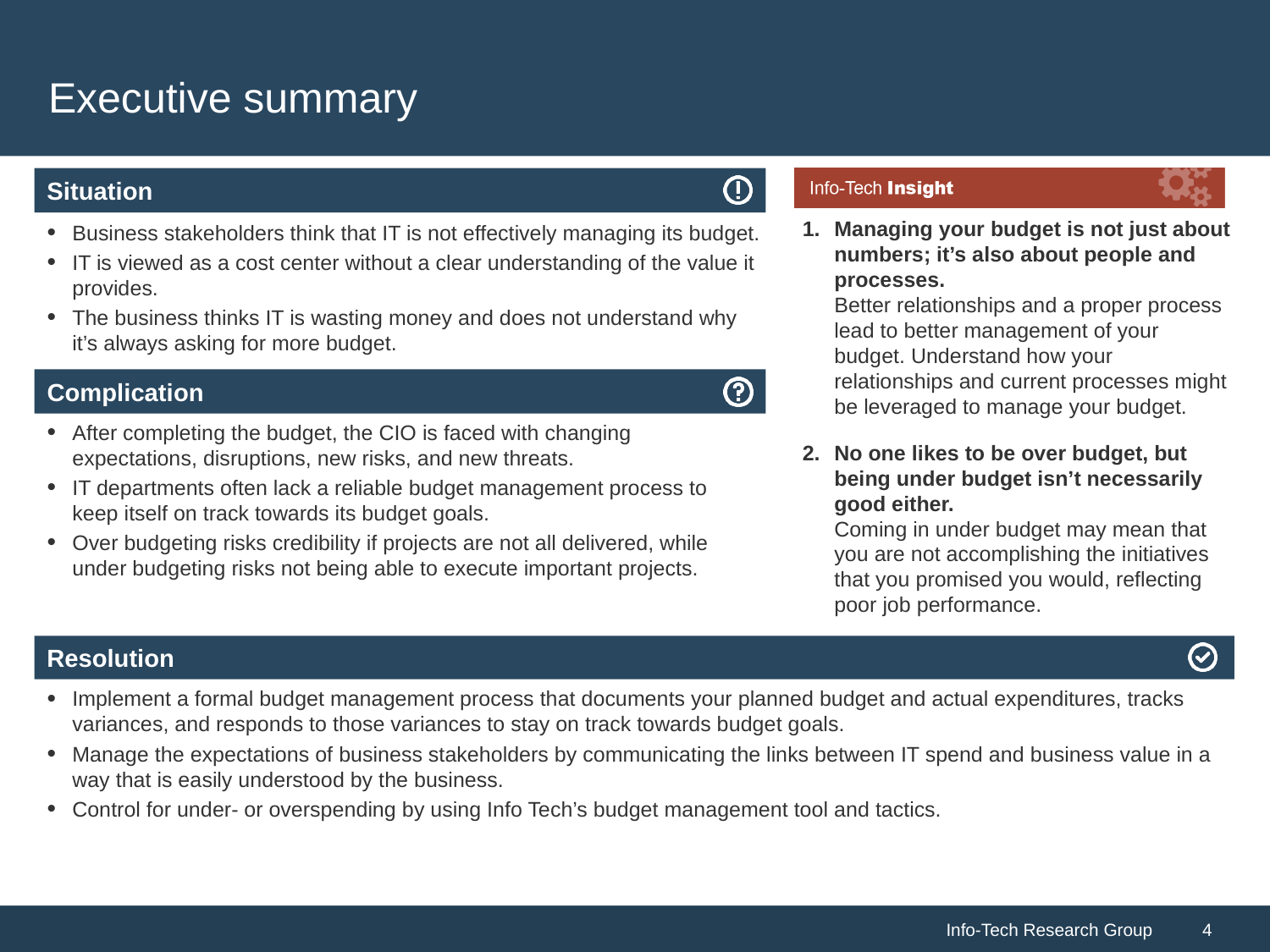

# Executive summary
Managing your budget is not just about numbers; it’s also about people and processes.
Better relationships and a proper process lead to better management of your budget. Understand how your relationships and current processes might be leveraged to manage your budget.
No one likes to be over budget, but being under budget isn’t necessarily good either.
Coming in under budget may mean that you are not accomplishing the initiatives that you promised you would, reflecting poor job performance.
Business stakeholders think that IT is not effectively managing its budget.
IT is viewed as a cost center without a clear understanding of the value it provides.
The business thinks IT is wasting money and does not understand why it’s always asking for more budget.
After completing the budget, the CIO is faced with changing expectations, disruptions, new risks, and new threats.
IT departments often lack a reliable budget management process to keep itself on track towards its budget goals.
Over budgeting risks credibility if projects are not all delivered, while under budgeting risks not being able to execute important projects.

Implement a formal budget management process that documents your planned budget and actual expenditures, tracks variances, and responds to those variances to stay on track towards budget goals.
Manage the expectations of business stakeholders by communicating the links between IT spend and business value in a way that is easily understood by the business.
Control for under- or overspending by using Info Tech’s budget management tool and tactics.